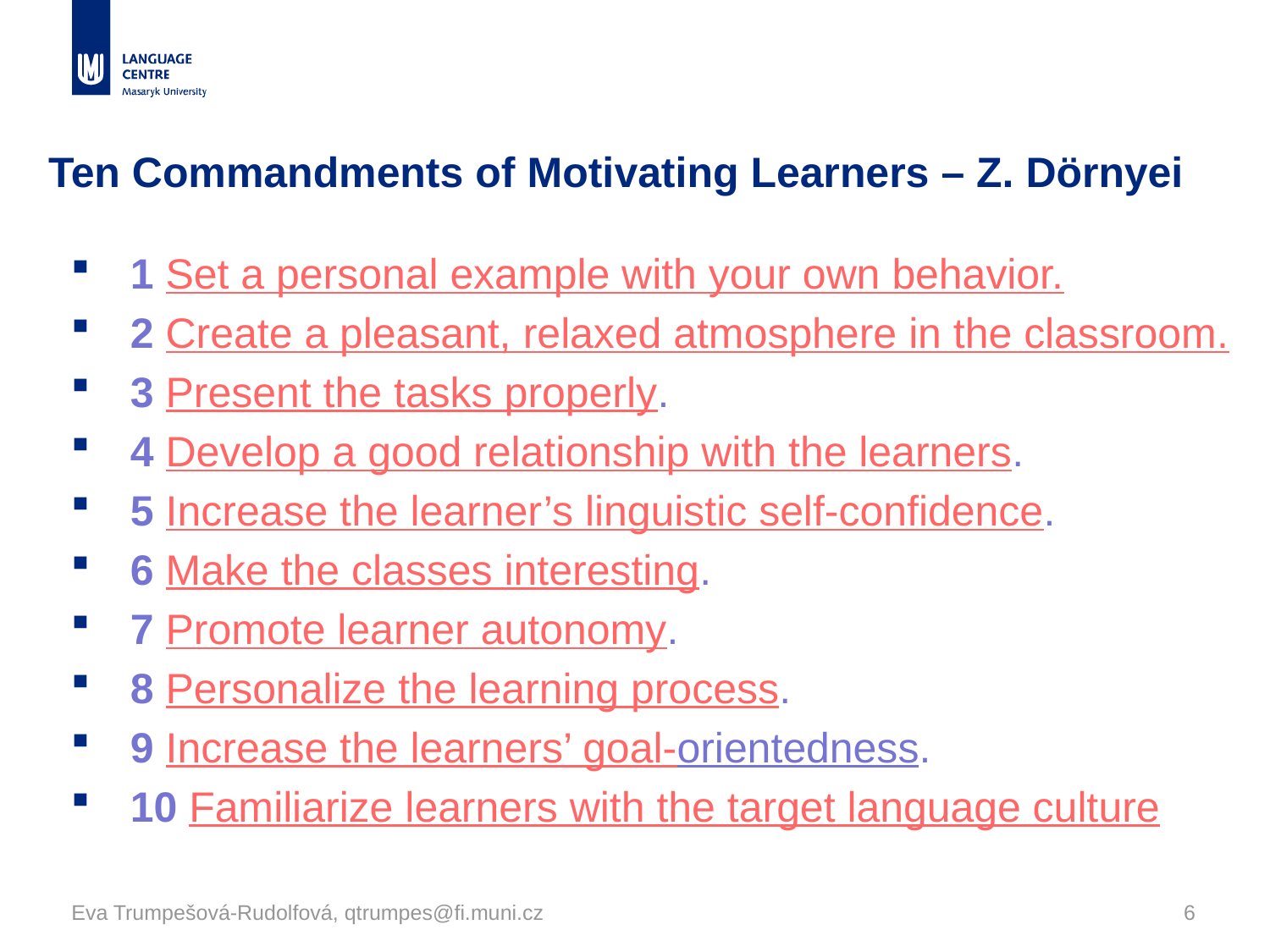

# Ten Commandments of Motivating Learners – Z. Dörnyei
 1 Set a personal example with your own behavior.
 2 Create a pleasant, relaxed atmosphere in the classroom.
 3 Present the tasks properly.
 4 Develop a good relationship with the learners.
 5 Increase the learner’s linguistic self-confidence.
 6 Make the classes interesting.
 7 Promote learner autonomy.
 8 Personalize the learning process.
 9 Increase the learners’ goal-orientedness.
 10 Familiarize learners with the target language culture
Eva Trumpešová-Rudolfová, qtrumpes@fi.muni.cz
6